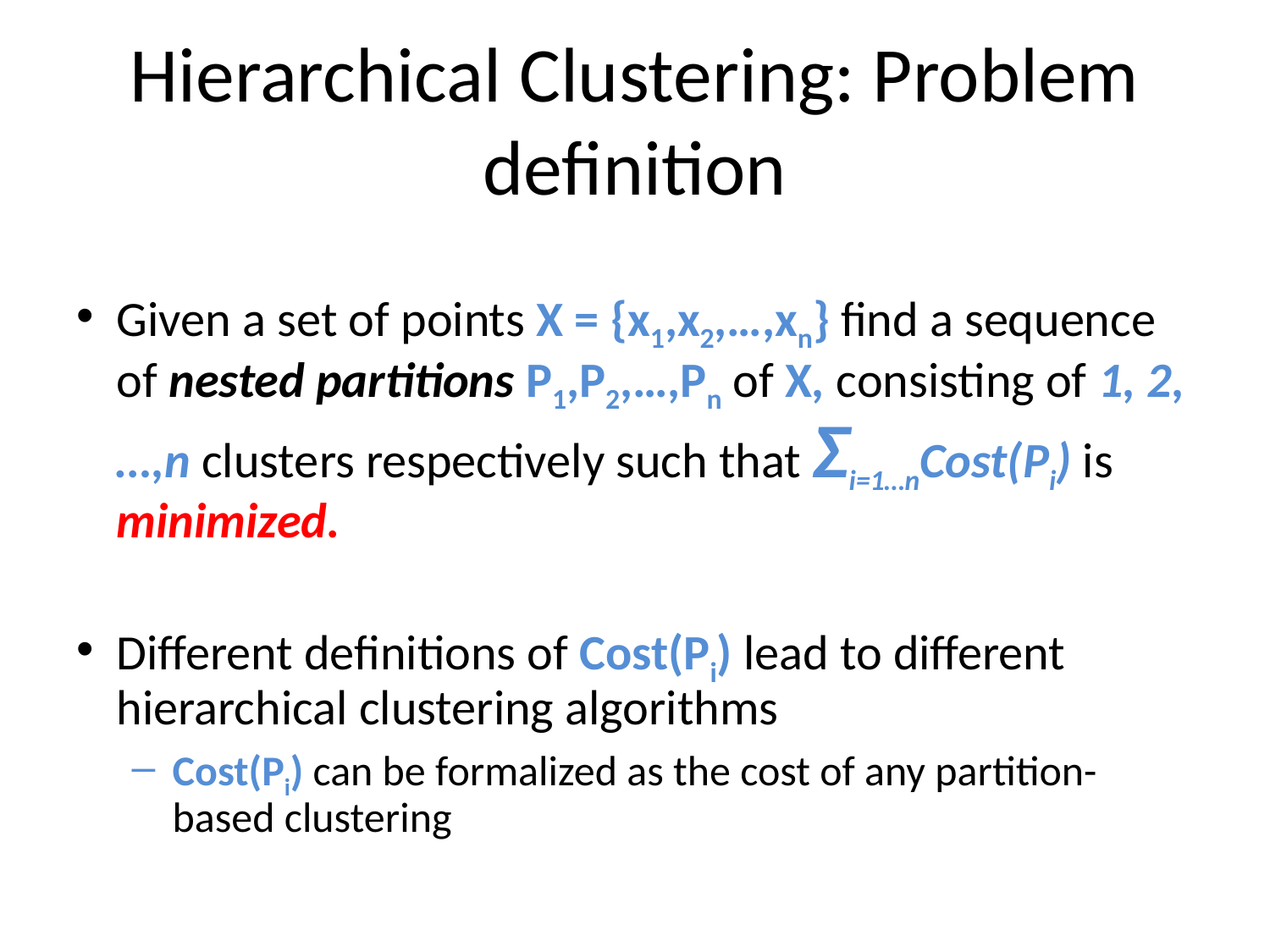

# Hierarchical Clustering: Problem definition
Given a set of points X = {x1,x2,…,xn} find a sequence of nested partitions P1,P2,…,Pn of X, consisting of 1, 2,…,n clusters respectively such that Σi=1…nCost(Pi) is minimized.

Different definitions of Cost(Pi) lead to different hierarchical clustering algorithms
Cost(Pi) can be formalized as the cost of any partition-based clustering